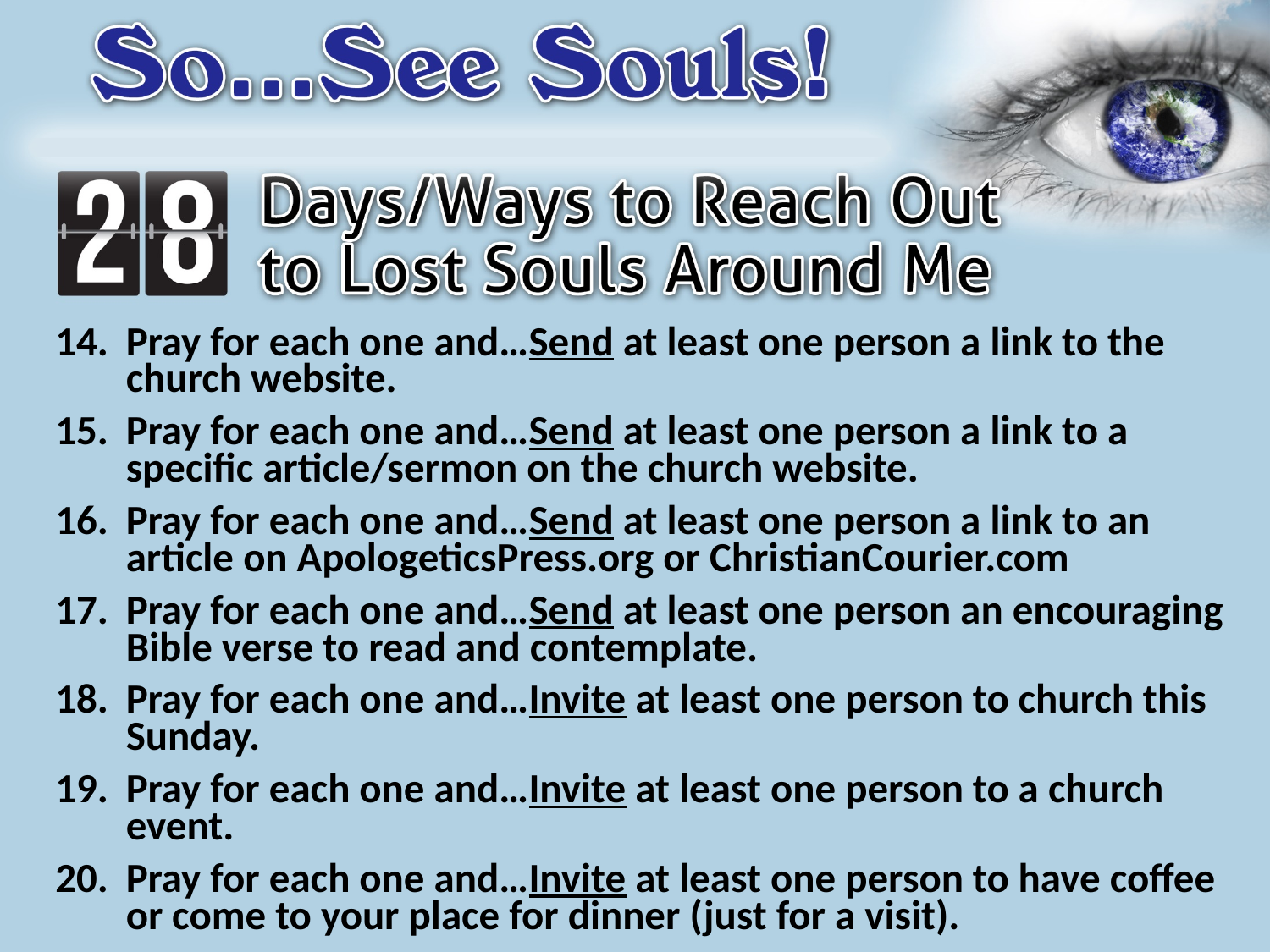

Pray for each one and…Send at least one person a link to the church website.
Pray for each one and…Send at least one person a link to a specific article/sermon on the church website.
Pray for each one and…Send at least one person a link to an article on ApologeticsPress.org or ChristianCourier.com
Pray for each one and…Send at least one person an encouraging Bible verse to read and contemplate.
Pray for each one and…Invite at least one person to church this Sunday.
Pray for each one and…Invite at least one person to a church event.
Pray for each one and…Invite at least one person to have coffee or come to your place for dinner (just for a visit).